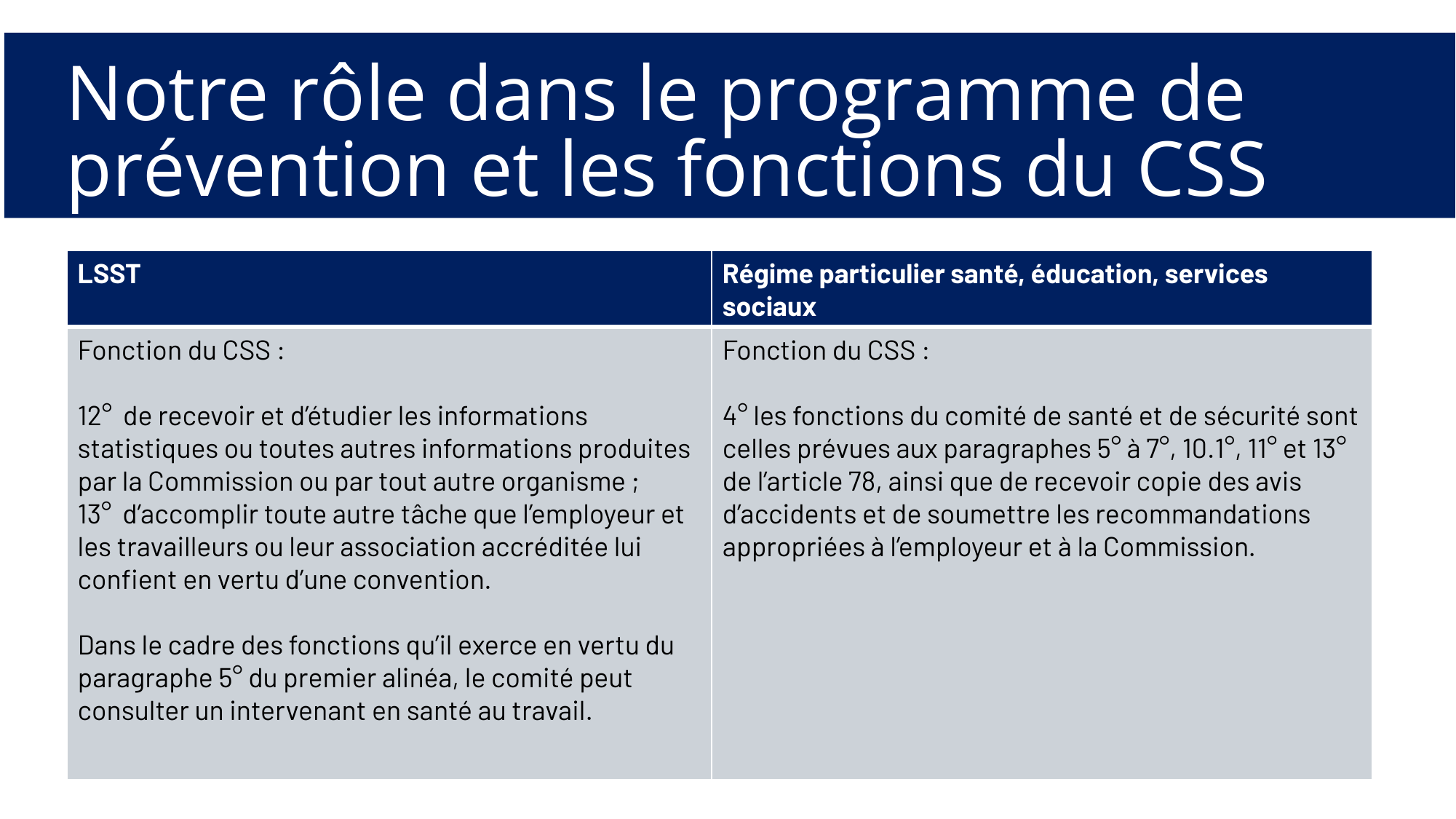

Notre rôle dans le programme de prévention et les fonctions du CSS
| LSST | Régime particulier santé, éducation, services sociaux |
| --- | --- |
| Fonction du CSS : 12° de recevoir et d’étudier les informations statistiques ou toutes autres informations produites par la Commission ou par tout autre organisme ; 13° d’accomplir toute autre tâche que l’employeur et les travailleurs ou leur association accréditée lui confient en vertu d’une convention. Dans le cadre des fonctions qu’il exerce en vertu du paragraphe 5° du premier alinéa, le comité peut consulter un intervenant en santé au travail. | Fonction du CSS : 4° les fonctions du comité de santé et de sécurité sont celles prévues aux paragraphes 5° à 7°, 10.1°, 11° et 13° de l’article 78, ainsi que de recevoir copie des avis d’accidents et de soumettre les recommandations appropriées à l’employeur et à la Commission. |